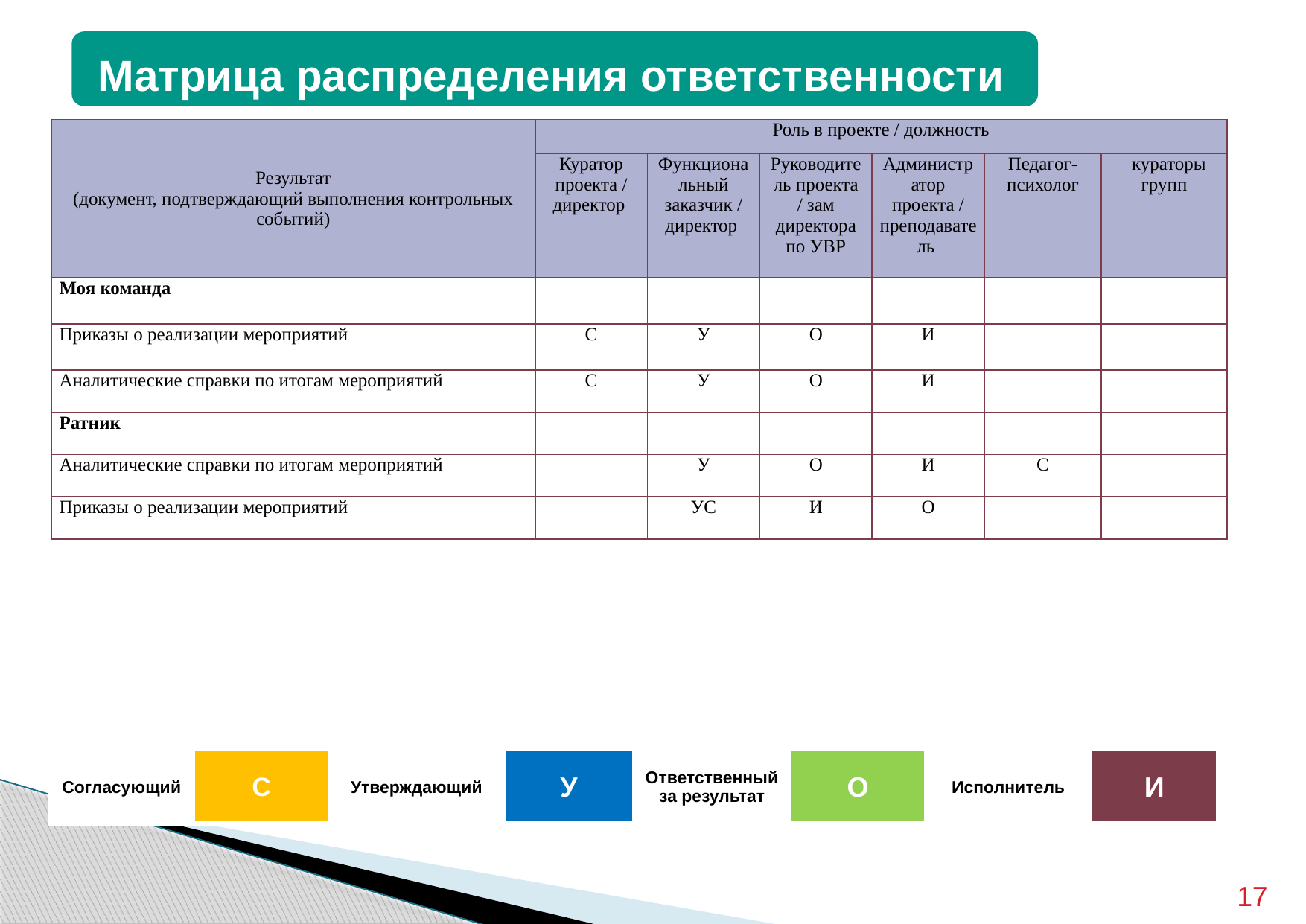

# Матрица распределения ответственности
| Результат (документ, подтверждающий выполнения контрольных событий) | Роль в проекте / должность |  |  |  |  |  |
| --- | --- | --- | --- | --- | --- | --- |
|  | Куратор проекта / директор | Функциональный заказчик / директор | Руководитель проекта / зам директора по УВР | Администратор проекта / преподаватель | Педагог-психолог | кураторы групп |
| Моя команда |  |  |  |  |  |  |
| Приказы о реализации мероприятий | С | У | О | И |  |  |
| Аналитические справки по итогам мероприятий | С | У | О | И |  |  |
| Ратник |  |  |  |  |  |  |
| Аналитические справки по итогам мероприятий |  | У | О | И | С |  |
| Приказы о реализации мероприятий |  | УС | И | О |  |  |
| Согласующий | С | Утверждающий | У | Ответственный за результат | О | Исполнитель | И |
| --- | --- | --- | --- | --- | --- | --- | --- |